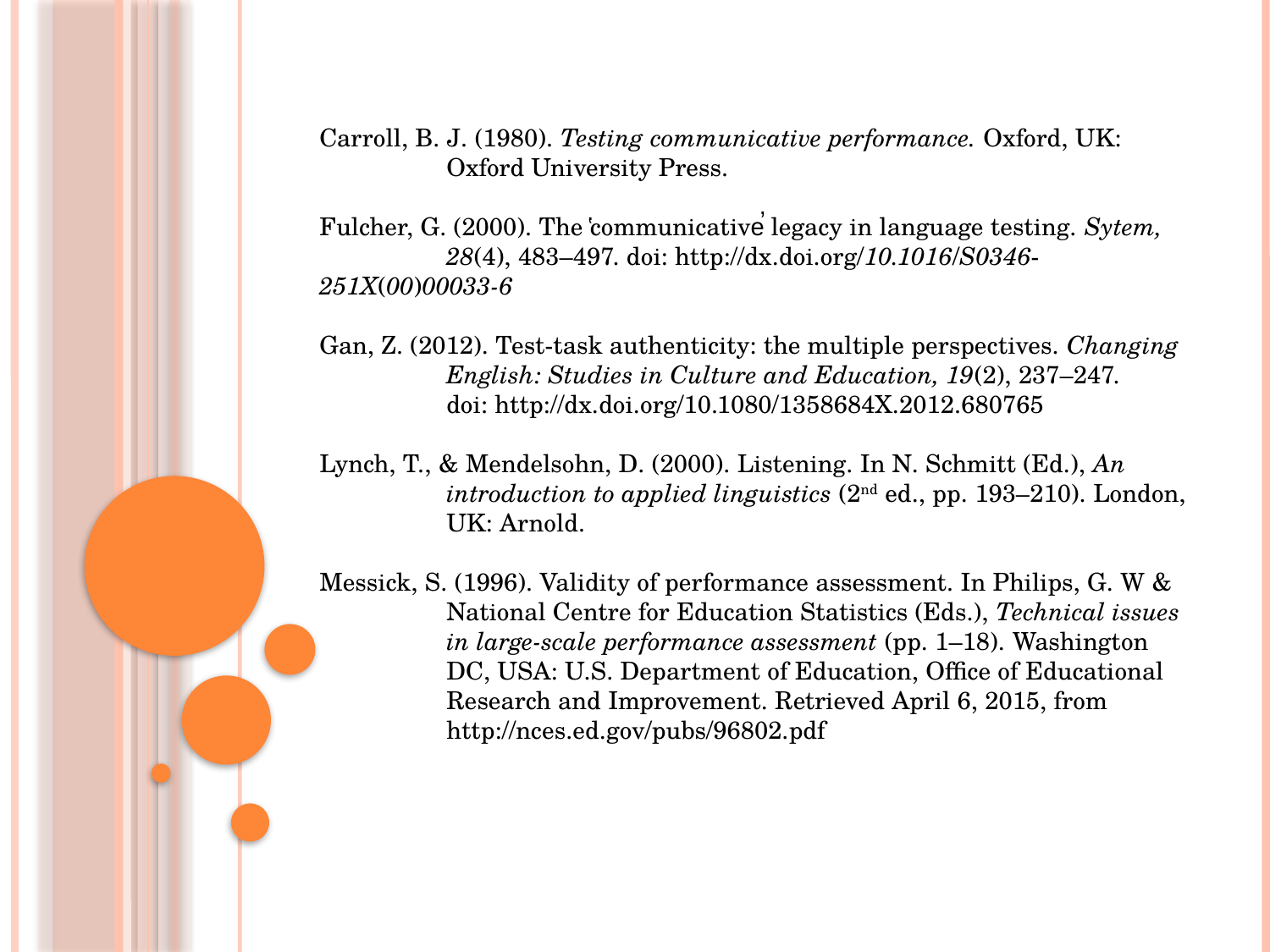

Carroll, B. J. (1980). Testing communicative performance. Oxford, UK: 	Oxford University Press.

Fulcher, G. (2000). The ̔communicative̕ legacy in language testing. Sytem,
	28(4), 483–497. doi: http://dx.doi.org/10.1016/S0346-	251X(00)00033-6

Gan, Z. (2012). Test-task authenticity: the multiple perspectives. Changing
	English: Studies in Culture and Education, 19(2), 237–247.
	doi: http://dx.doi.org/10.1080/1358684X.2012.680765

Lynch, T., & Mendelsohn, D. (2000). Listening. In N. Schmitt (Ed.), An
	introduction to applied linguistics (2nd ed., pp. 193–210). London, 	UK: Arnold.

Messick, S. (1996). Validity of performance assessment. In Philips, G. W &
	National Centre for Education Statistics (Eds.), Technical issues 	in large-scale performance assessment (pp. 1–18). Washington
	DC, USA: U.S. Department of Education, Office of Educational 	Research and Improvement. Retrieved April 6, 2015, from 	http://nces.ed.gov/pubs/96802.pdf